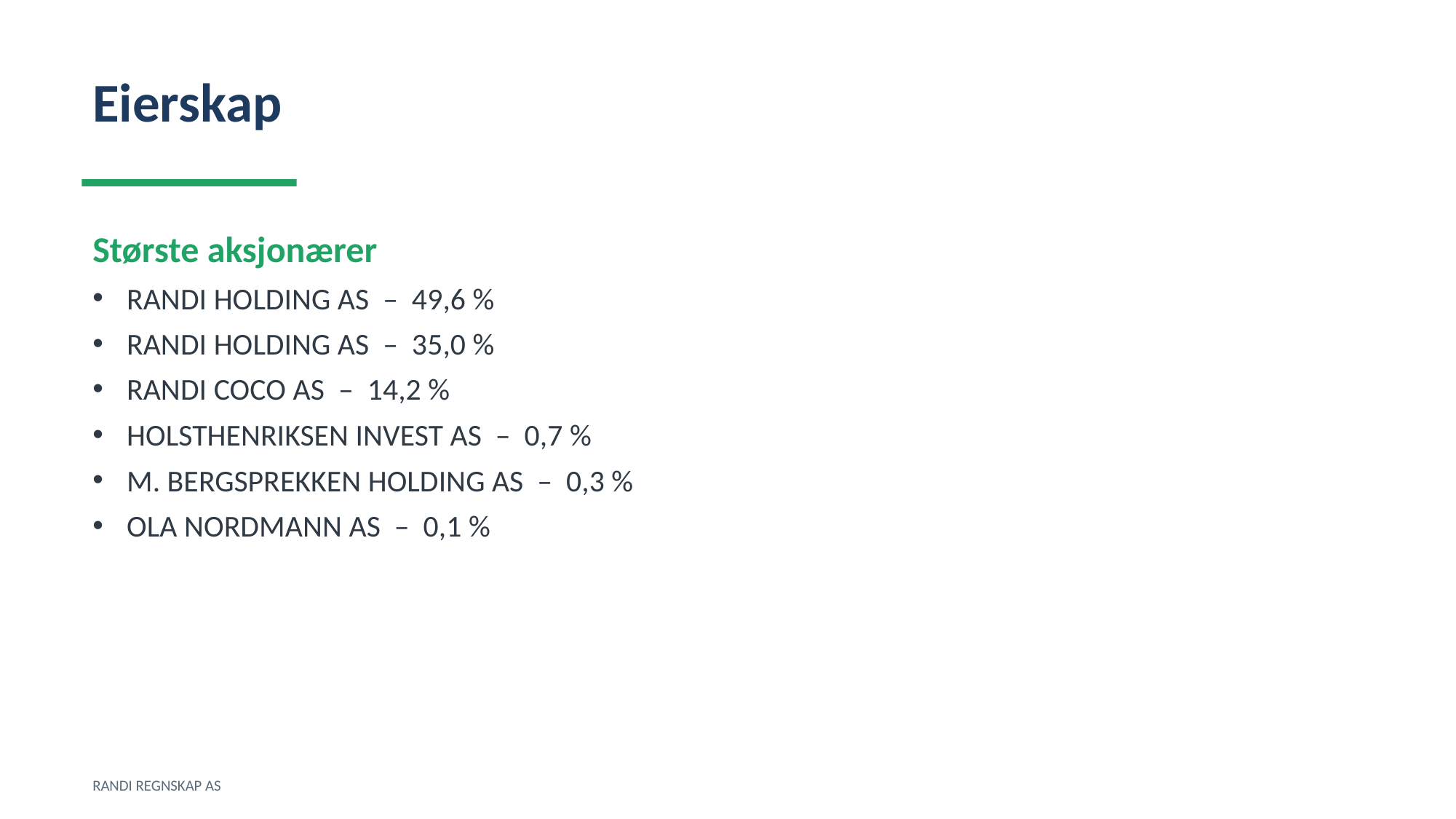

Eierskap

Største aksjonærer
RANDI HOLDING AS  –  49,6 %
RANDI HOLDING AS  –  35,0 %
RANDI COCO AS  –  14,2 %
HOLSTHENRIKSEN INVEST AS  –  0,7 %
M. BERGSPREKKEN HOLDING AS  –  0,3 %
OLA NORDMANN AS  –  0,1 %
RANDI REGNSKAP AS